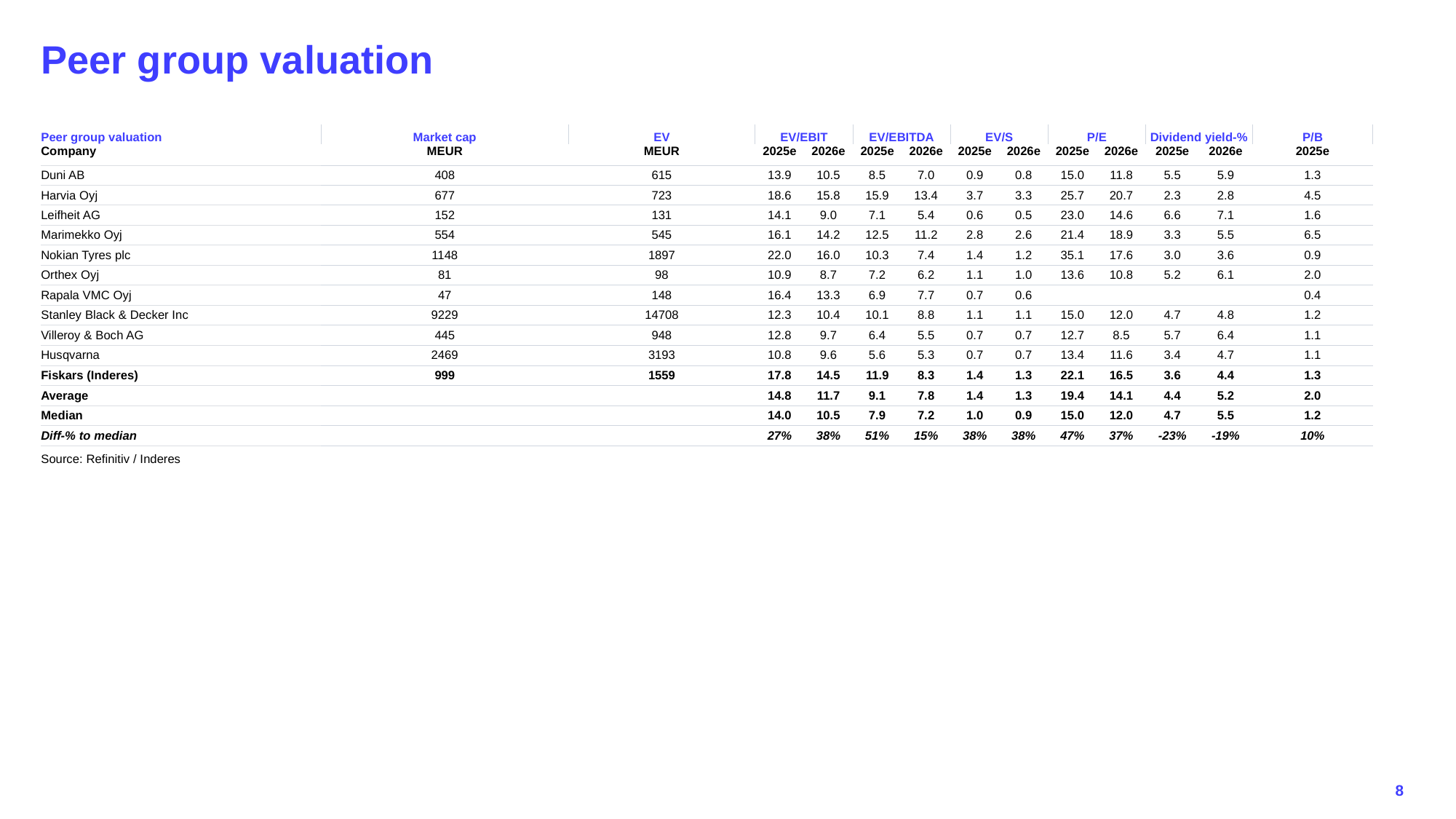

Peer group valuation
| Peer group valuation |  | Market cap | EV | EV/EBIT |  | EV/EBITDA |  | EV/S |  | P/E |  | Dividend yield-% |  | P/B |
| --- | --- | --- | --- | --- | --- | --- | --- | --- | --- | --- | --- | --- | --- | --- |
| Company |  | MEUR | MEUR | 2025e | 2026e | 2025e | 2026e | 2025e | 2026e | 2025e | 2026e | 2025e | 2026e | 2025e |
| Duni AB |  | 408 | 615 | 13.9 | 10.5 | 8.5 | 7.0 | 0.9 | 0.8 | 15.0 | 11.8 | 5.5 | 5.9 | 1.3 |
| Harvia Oyj |  | 677 | 723 | 18.6 | 15.8 | 15.9 | 13.4 | 3.7 | 3.3 | 25.7 | 20.7 | 2.3 | 2.8 | 4.5 |
| Leifheit AG |  | 152 | 131 | 14.1 | 9.0 | 7.1 | 5.4 | 0.6 | 0.5 | 23.0 | 14.6 | 6.6 | 7.1 | 1.6 |
| Marimekko Oyj |  | 554 | 545 | 16.1 | 14.2 | 12.5 | 11.2 | 2.8 | 2.6 | 21.4 | 18.9 | 3.3 | 5.5 | 6.5 |
| Nokian Tyres plc |  | 1148 | 1897 | 22.0 | 16.0 | 10.3 | 7.4 | 1.4 | 1.2 | 35.1 | 17.6 | 3.0 | 3.6 | 0.9 |
| Orthex Oyj |  | 81 | 98 | 10.9 | 8.7 | 7.2 | 6.2 | 1.1 | 1.0 | 13.6 | 10.8 | 5.2 | 6.1 | 2.0 |
| Rapala VMC Oyj |  | 47 | 148 | 16.4 | 13.3 | 6.9 | 7.7 | 0.7 | 0.6 |  |  |  |  | 0.4 |
| Stanley Black & Decker Inc |  | 9229 | 14708 | 12.3 | 10.4 | 10.1 | 8.8 | 1.1 | 1.1 | 15.0 | 12.0 | 4.7 | 4.8 | 1.2 |
| Villeroy & Boch AG |  | 445 | 948 | 12.8 | 9.7 | 6.4 | 5.5 | 0.7 | 0.7 | 12.7 | 8.5 | 5.7 | 6.4 | 1.1 |
| Husqvarna |  | 2469 | 3193 | 10.8 | 9.6 | 5.6 | 5.3 | 0.7 | 0.7 | 13.4 | 11.6 | 3.4 | 4.7 | 1.1 |
| Fiskars (Inderes) |  | 999 | 1559 | 17.8 | 14.5 | 11.9 | 8.3 | 1.4 | 1.3 | 22.1 | 16.5 | 3.6 | 4.4 | 1.3 |
| Average |  |  |  | 14.8 | 11.7 | 9.1 | 7.8 | 1.4 | 1.3 | 19.4 | 14.1 | 4.4 | 5.2 | 2.0 |
| Median |  |  |  | 14.0 | 10.5 | 7.9 | 7.2 | 1.0 | 0.9 | 15.0 | 12.0 | 4.7 | 5.5 | 1.2 |
| Diff-% to median |  |  |  | 27% | 38% | 51% | 15% | 38% | 38% | 47% | 37% | -23% | -19% | 10% |
| Source: Refinitiv / Inderes |  |  |  |  |  |  |  |  |  |  |  |  |  |  |

8